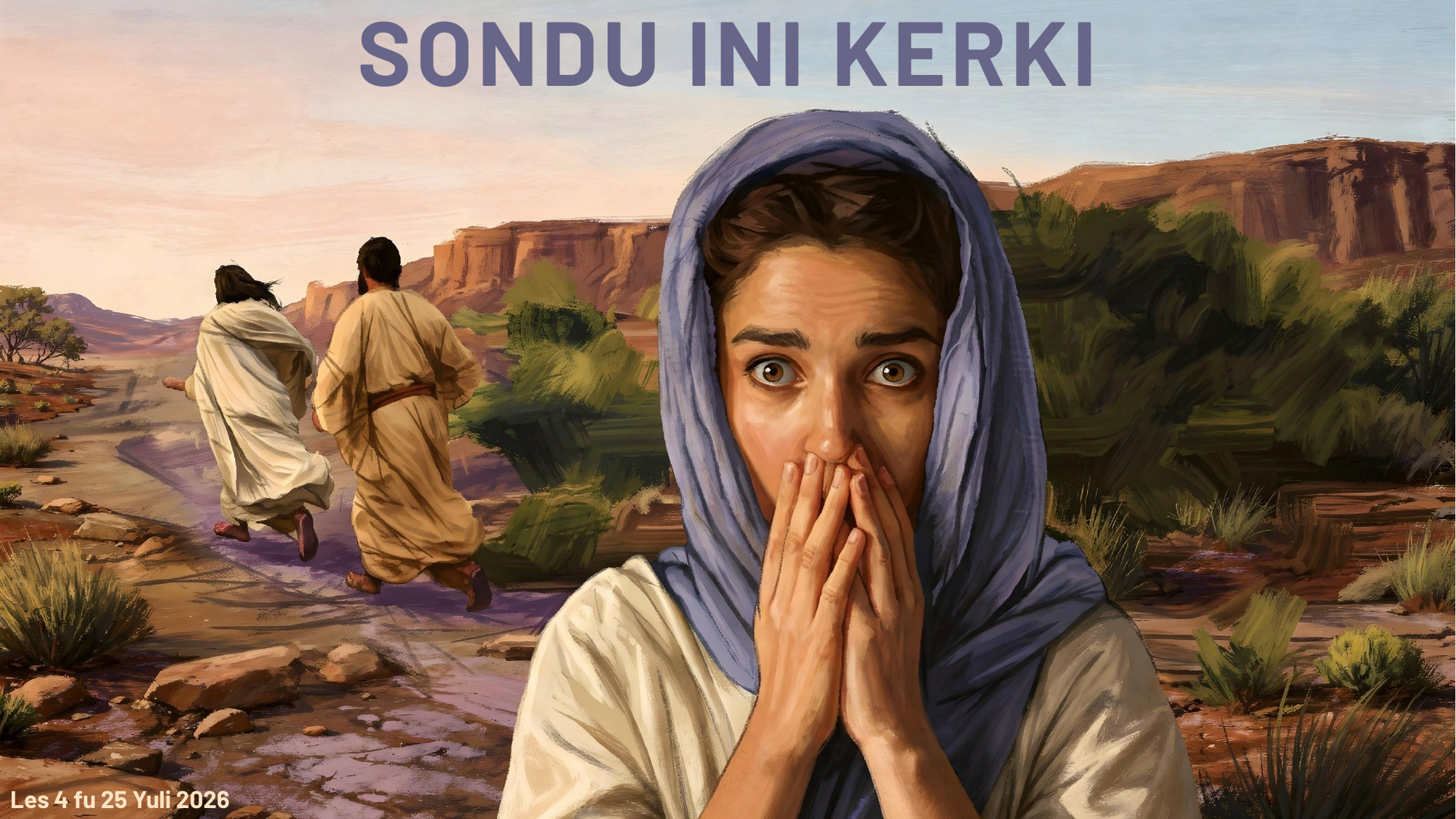

SONDU INI KERKI
Les 4 fu 25 Yuli 2026